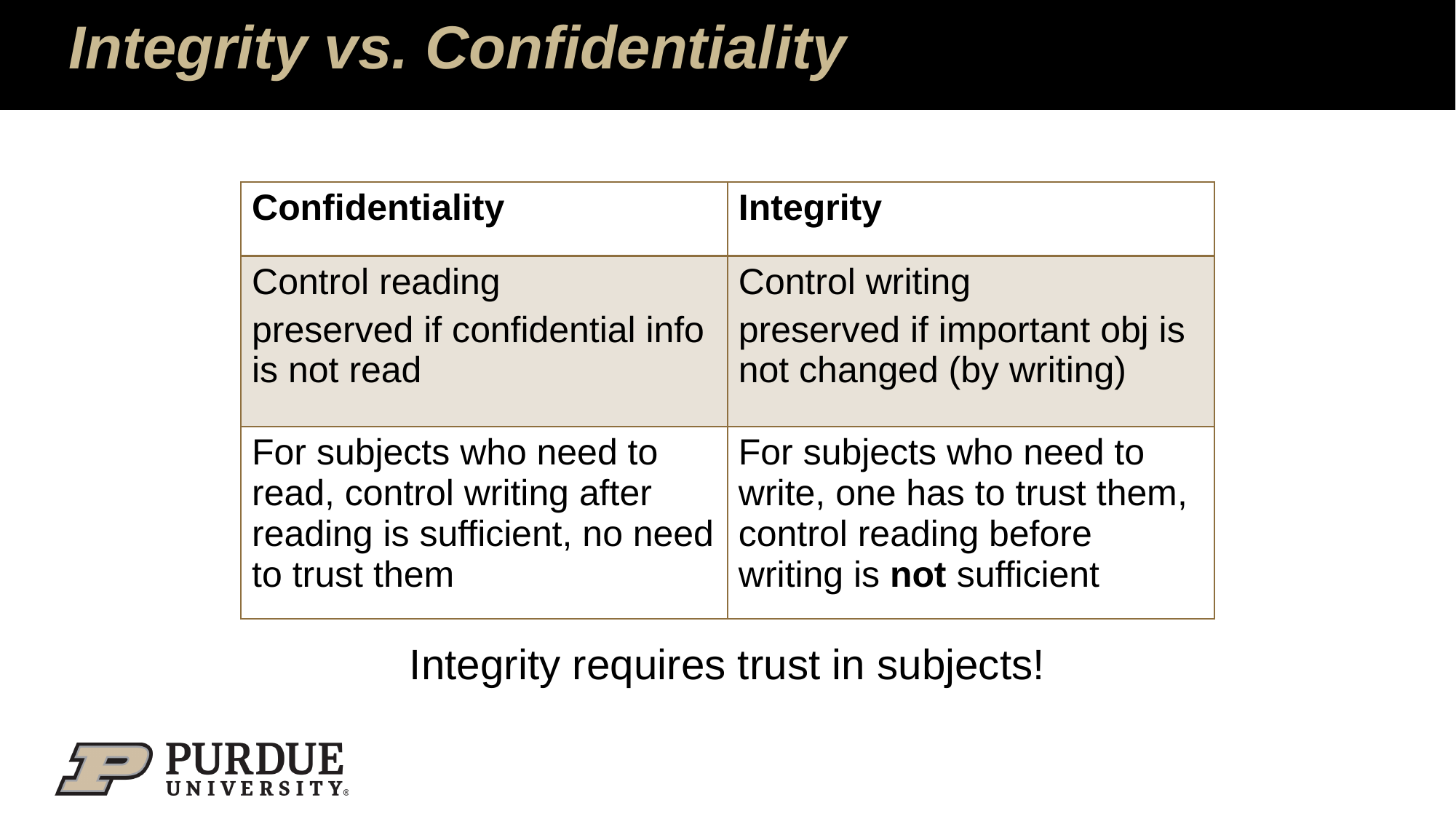

# Integrity vs. Confidentiality
| Confidentiality | Integrity |
| --- | --- |
| Control reading preserved if confidential info is not read | Control writing preserved if important obj is not changed (by writing) |
| For subjects who need to read, control writing after reading is sufficient, no need to trust them | For subjects who need to write, one has to trust them, control reading before writing is not sufficient |
Integrity requires trust in subjects!